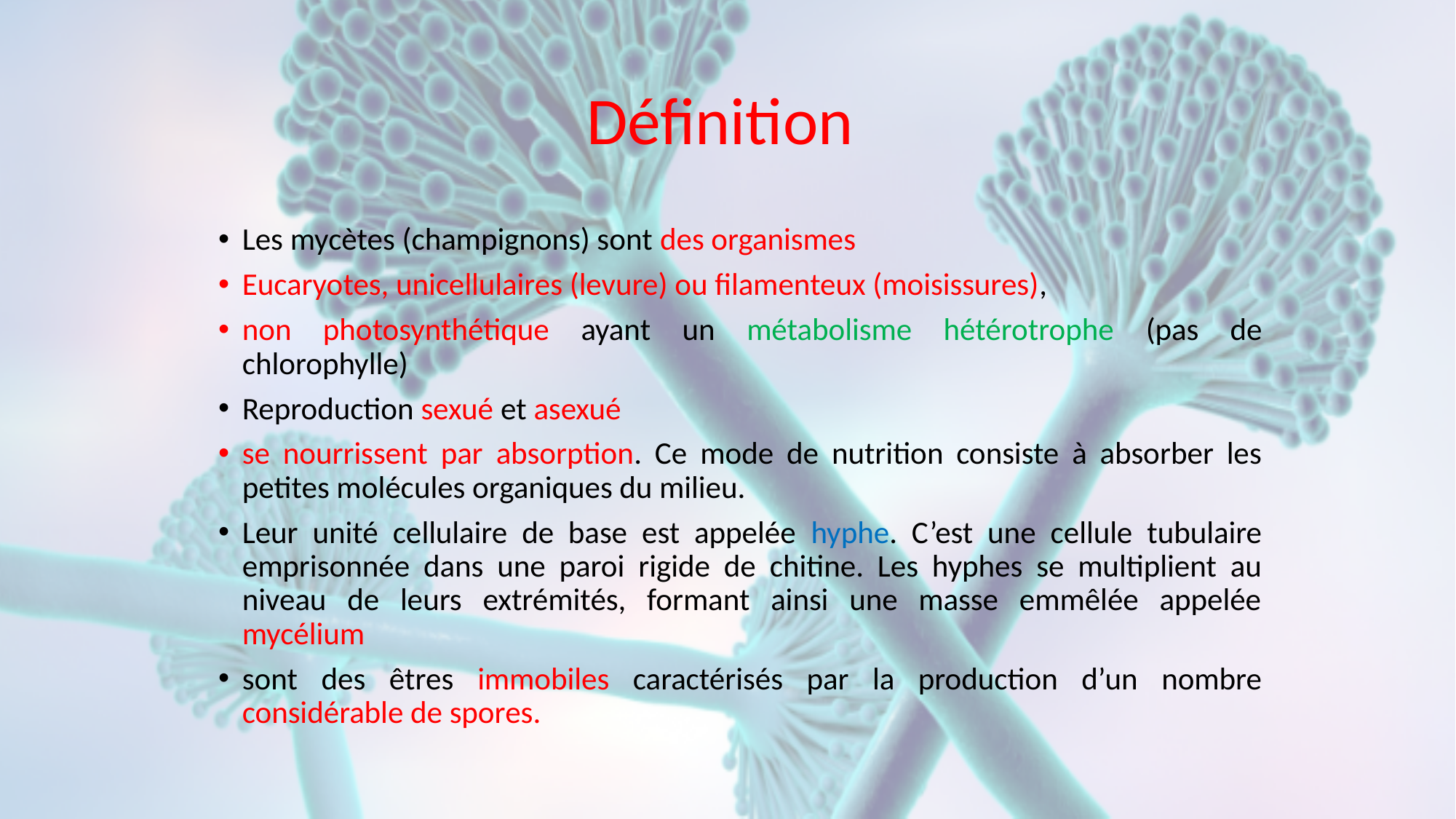

# Définition
Les mycètes (champignons) sont des organismes
Eucaryotes, unicellulaires (levure) ou filamenteux (moisissures),
non photosynthétique ayant un métabolisme hétérotrophe (pas de chlorophylle)
Reproduction sexué et asexué
se nourrissent par absorption. Ce mode de nutrition consiste à absorber les petites molécules organiques du milieu.
Leur unité cellulaire de base est appelée hyphe. C’est une cellule tubulaire emprisonnée dans une paroi rigide de chitine. Les hyphes se multiplient au niveau de leurs extrémités, formant ainsi une masse emmêlée appelée mycélium
sont des êtres immobiles caractérisés par la production d’un nombre considérable de spores.